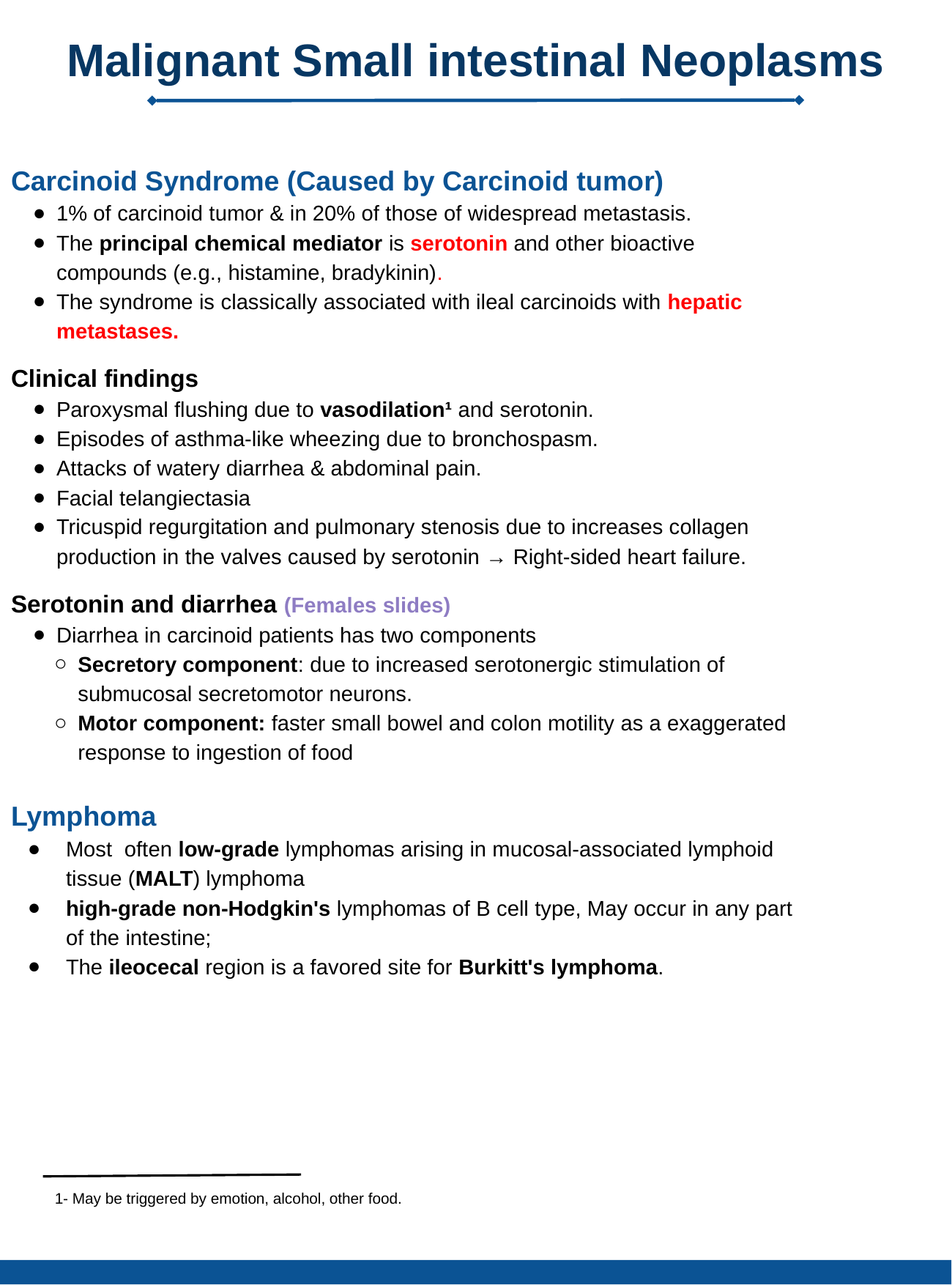

Malignant Small intestinal Neoplasms
Carcinoid Syndrome (Caused by Carcinoid tumor)
1% of carcinoid tumor & in 20% of those of widespread metastasis.
The principal chemical mediator is serotonin and other bioactive compounds (e.g., histamine, bradykinin).
The syndrome is classically associated with ileal carcinoids with hepatic metastases.
Clinical findings
Paroxysmal flushing due to vasodilation¹ and serotonin.
Episodes of asthma-like wheezing due to bronchospasm.
Attacks of watery diarrhea & abdominal pain.
Facial telangiectasia
Tricuspid regurgitation and pulmonary stenosis due to increases collagen production in the valves caused by serotonin → Right-sided heart failure.
Serotonin and diarrhea (Females slides)
Diarrhea in carcinoid patients has two components
Secretory component: due to increased serotonergic stimulation of submucosal secretomotor neurons.
Motor component: faster small bowel and colon motility as a exaggerated response to ingestion of food

Lymphoma
Most  often low-grade lymphomas arising in mucosal-associated lymphoid tissue (MALT) lymphoma
high-grade non-Hodgkin's lymphomas of B cell type, May occur in any part of the intestine;
The ileocecal region is a favored site for Burkitt's lymphoma.
1- May be triggered by emotion, alcohol, other food.